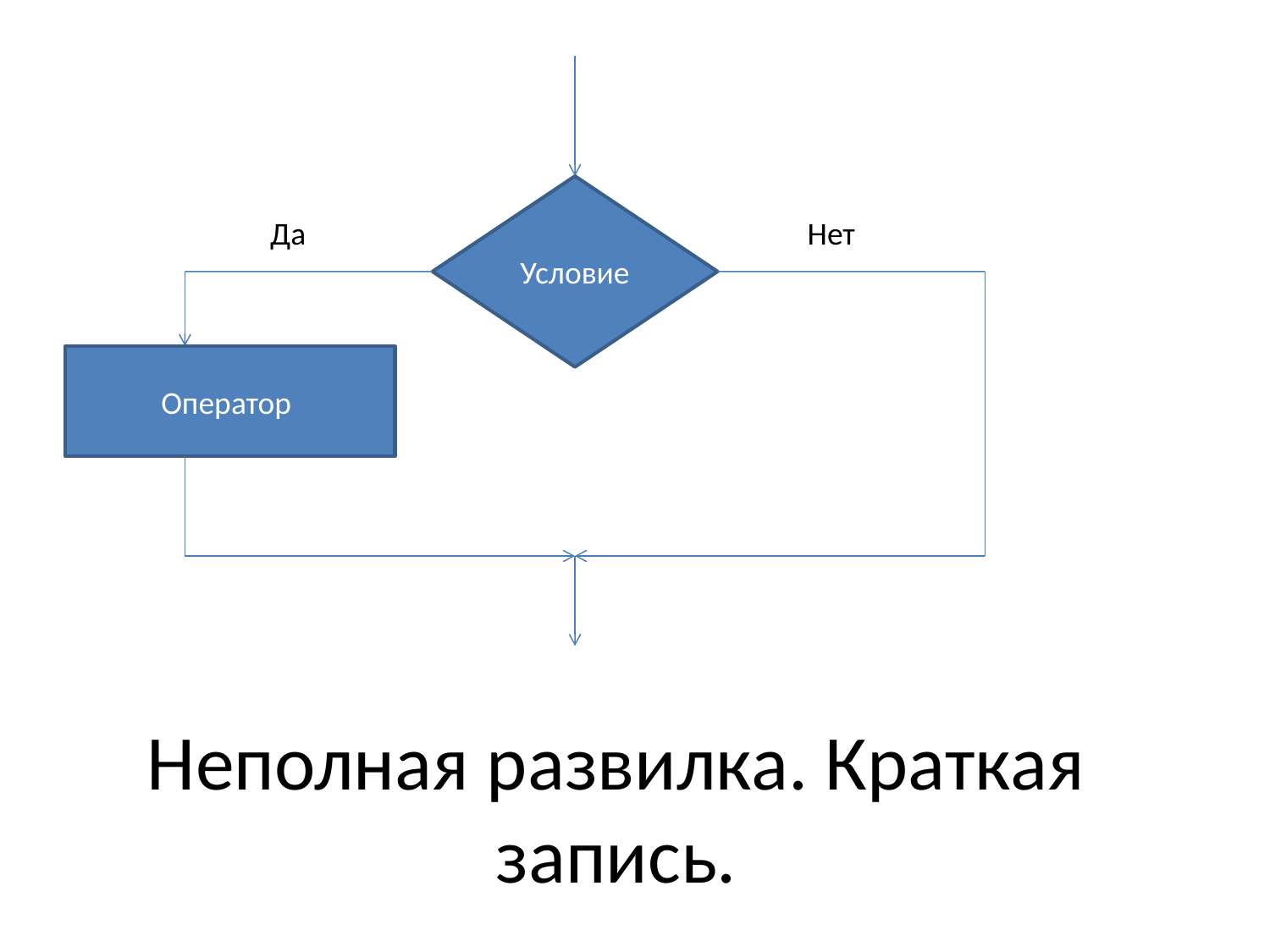

Условие
Да
Нет
Оператор
Неполная развилка. Краткая запись.